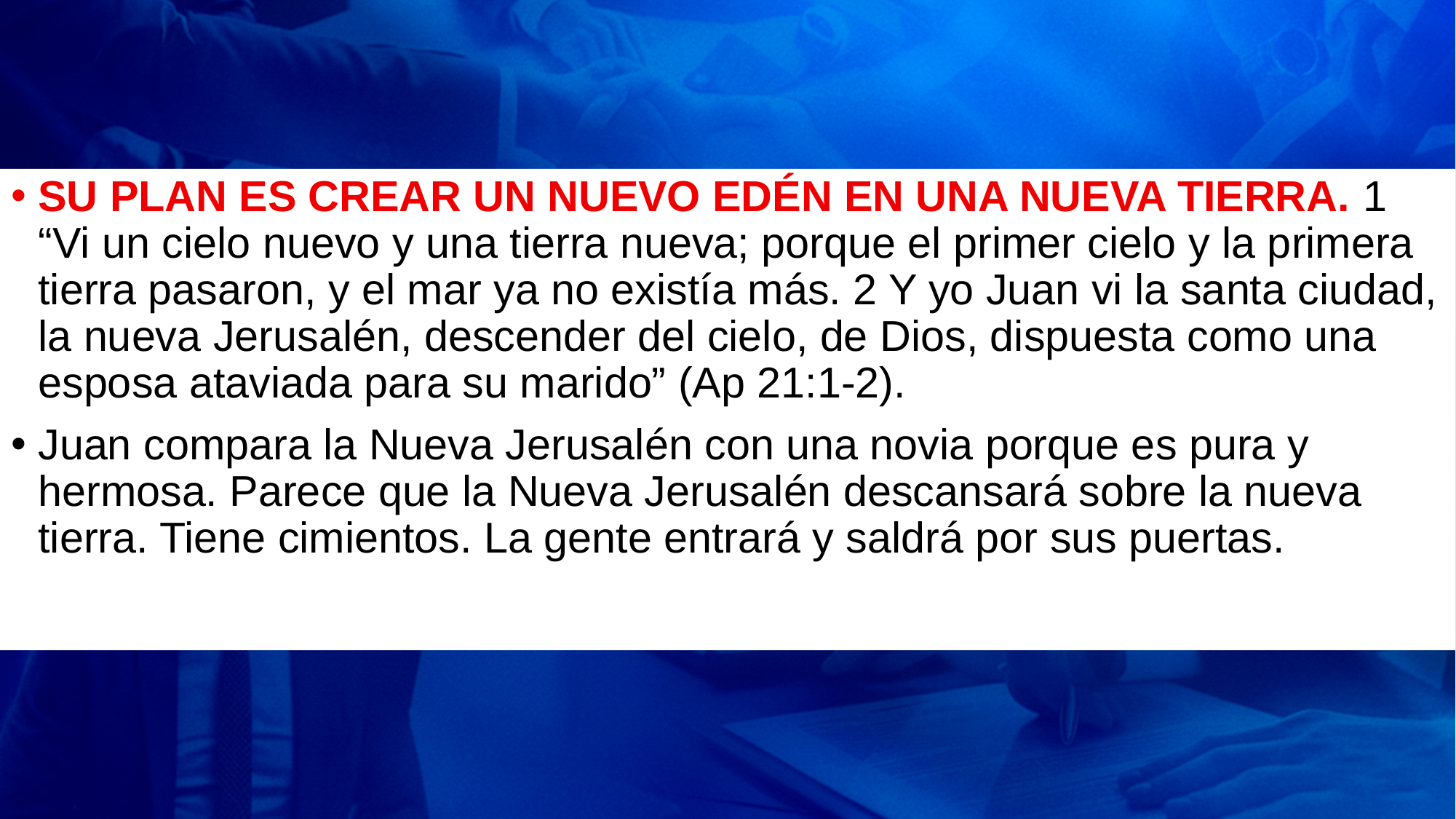

SU PLAN ES CREAR UN NUEVO EDÉN EN UNA NUEVA TIERRA. 1 “Vi un cielo nuevo y una tierra nueva; porque el primer cielo y la primera tierra pasaron, y el mar ya no existía más. 2 Y yo Juan vi la santa ciudad, la nueva Jerusalén, descender del cielo, de Dios, dispuesta como una esposa ataviada para su marido” (Ap 21:1-2).
Juan compara la Nueva Jerusalén con una novia porque es pura y hermosa. Parece que la Nueva Jerusalén descansará sobre la nueva tierra. Tiene cimientos. La gente entrará y saldrá por sus puertas.